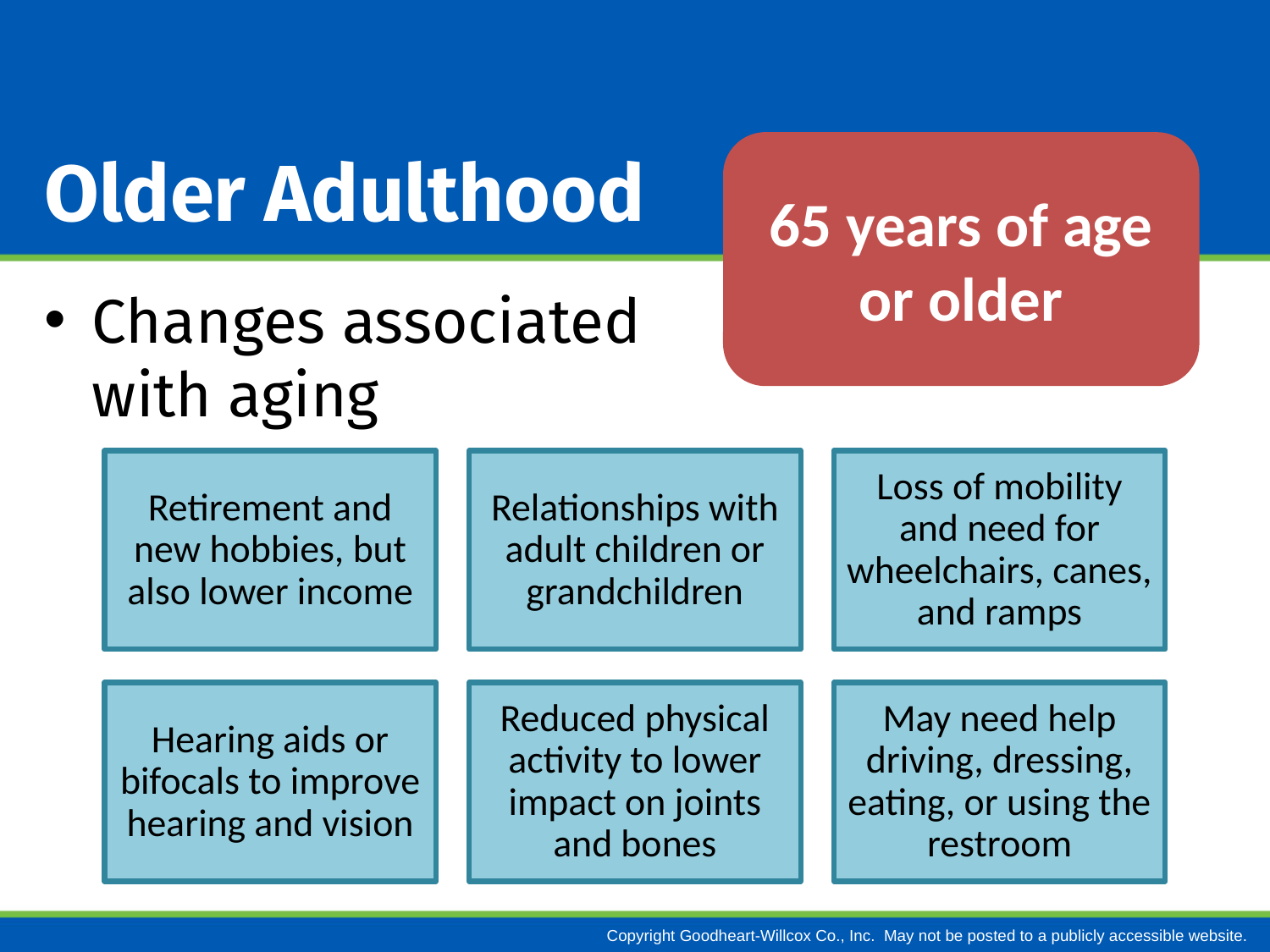

# Older Adulthood
65 years of age or older
Changes associated
with aging
Retirement and new hobbies, but also lower income
Relationships with adult children or grandchildren
Loss of mobility and need for wheelchairs, canes, and ramps
Hearing aids or bifocals to improve hearing and vision
Reduced physical activity to lower impact on joints and bones
May need help driving, dressing, eating, or using the restroom